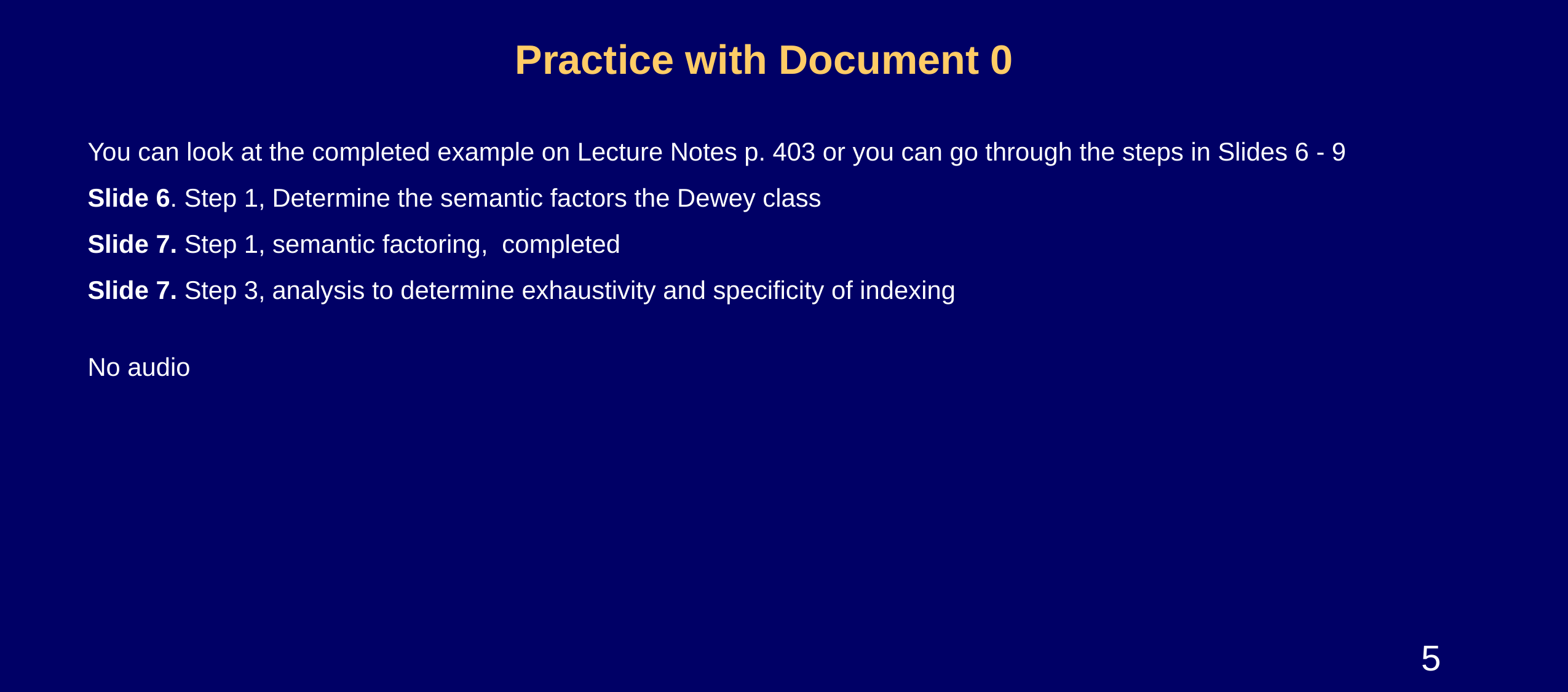

# Practice with Document 0
You can look at the completed example on Lecture Notes p. 403 or you can go through the steps in Slides 6 - 9
Slide 6. Step 1,	Determine the semantic factors the Dewey class
Slide 7. Step 1, semantic factoring,  completed
Slide 7. Step 3,	analysis to determine exhaustivity and specificity of indexing
No audio

5